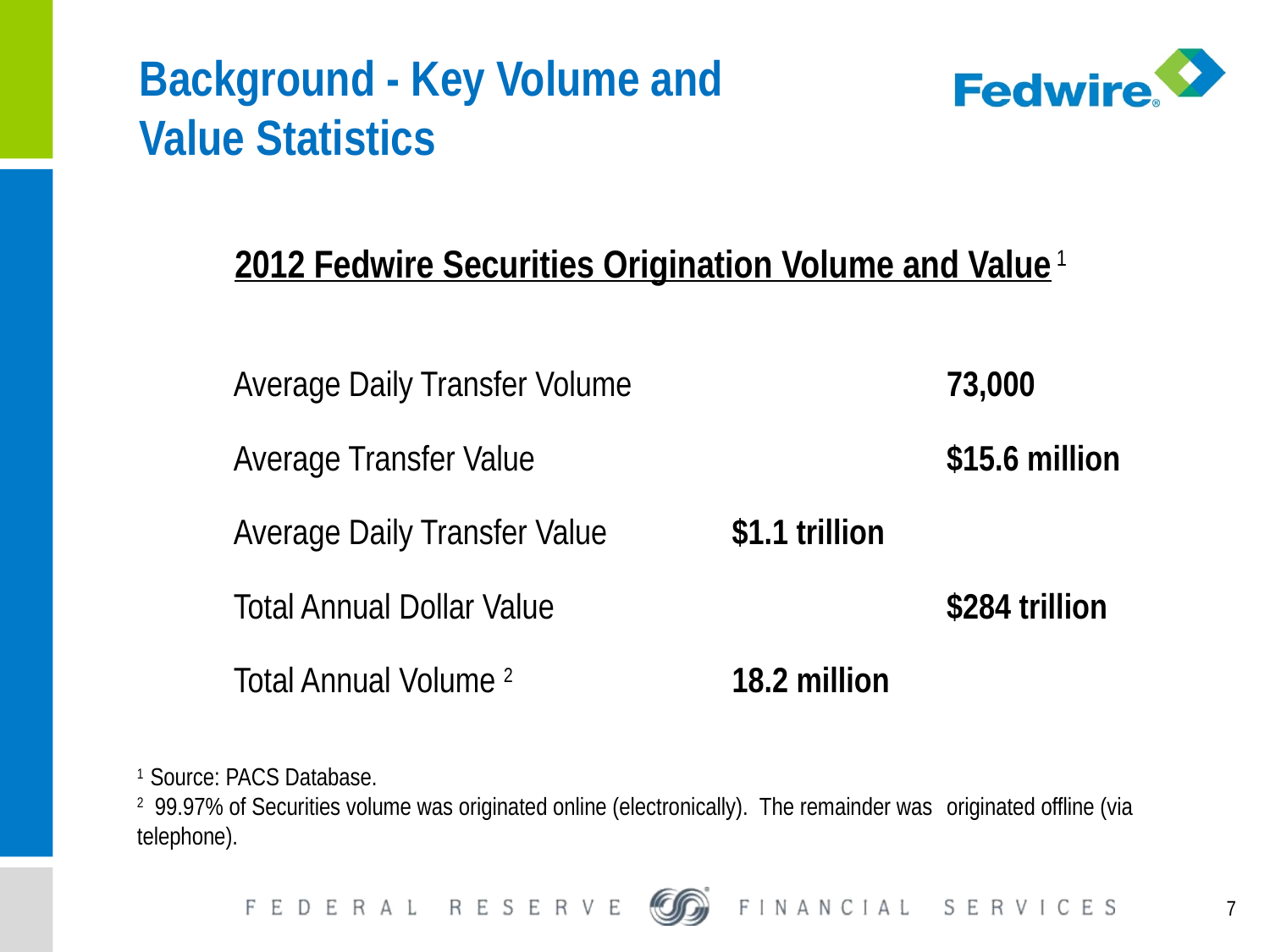

Background - Key Volume and
Value Statistics
2012 Fedwire Securities Origination Volume and Value 1

            Average Daily Transfer Volume			73,000
            Average Transfer Value				$15.6 million
            Average Daily Transfer Value			$1.1 trillion
            Total Annual Dollar Value				$284 trillion
            Total Annual Volume 2                   		18.2 million

1  Source: PACS Database.
2  99.97% of Securities volume was originated online (electronically).  The remainder was 	originated offline (via telephone).